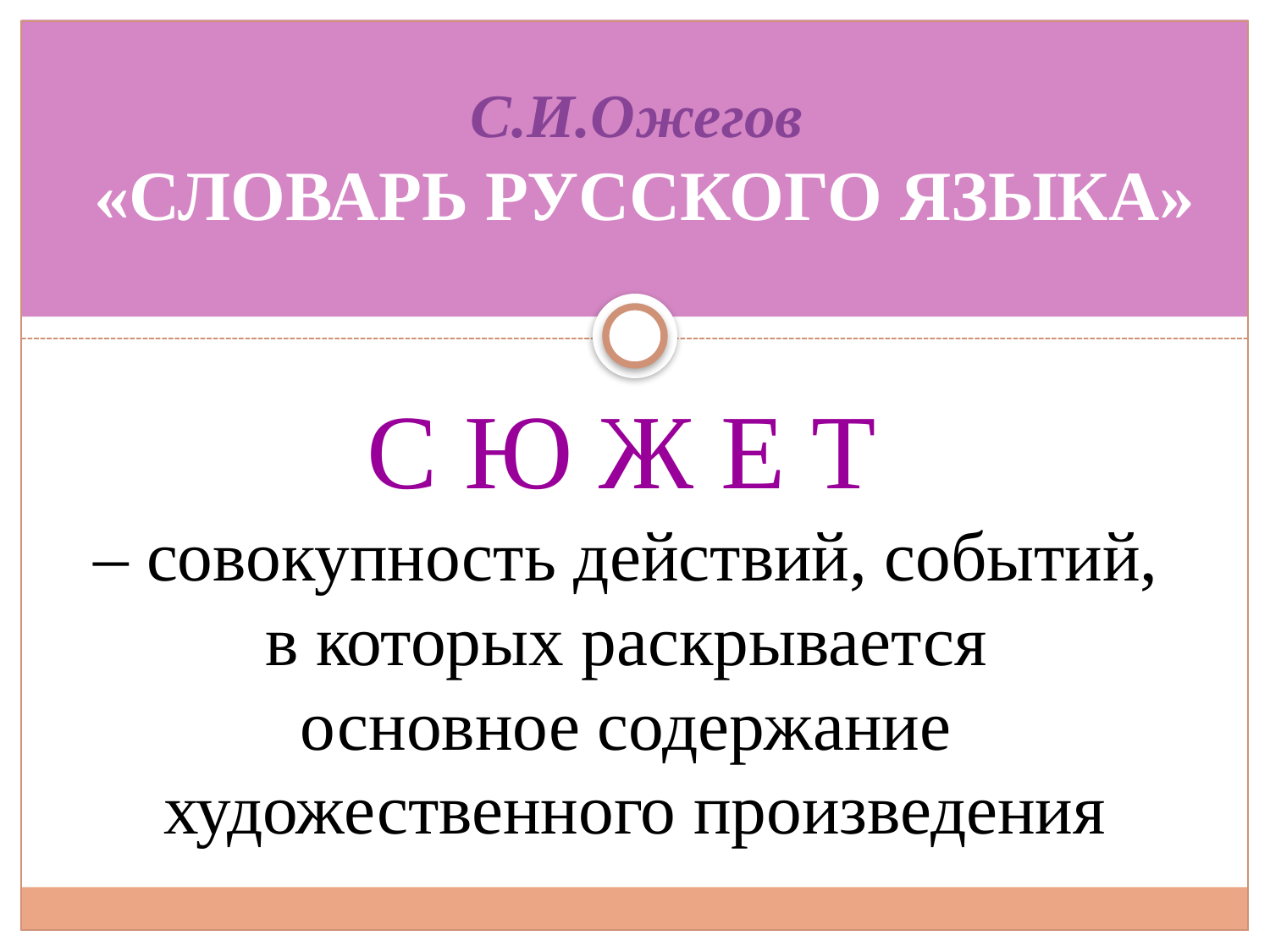

С.И.Ожегов
«СЛОВАРЬ РУССКОГО ЯЗЫКА»

С Ю Ж Е Т
– совокупность действий, событий,
в которых раскрывается
основное содержание
художественного произведения